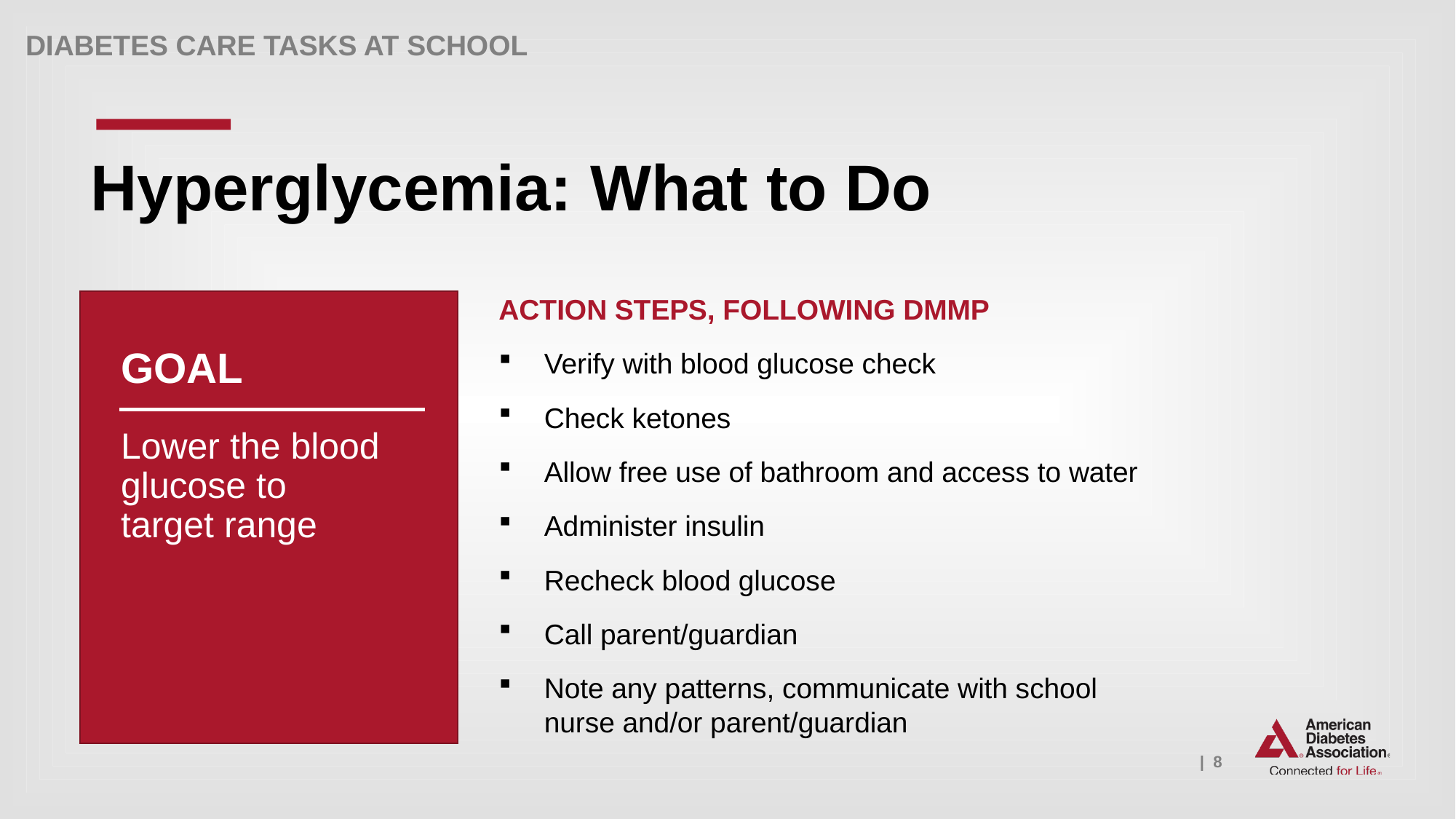

Hyperglycemia: What to Do

ACTION STEPS, FOLLOWING DMMP
Verify with blood glucose check
Check ketones
Allow free use of bathroom and access to water
Administer insulin
Recheck blood glucose
Call parent/guardian
Note any patterns, communicate with school nurse and/or parent/guardian
GOAL
Lower the blood glucose to target range